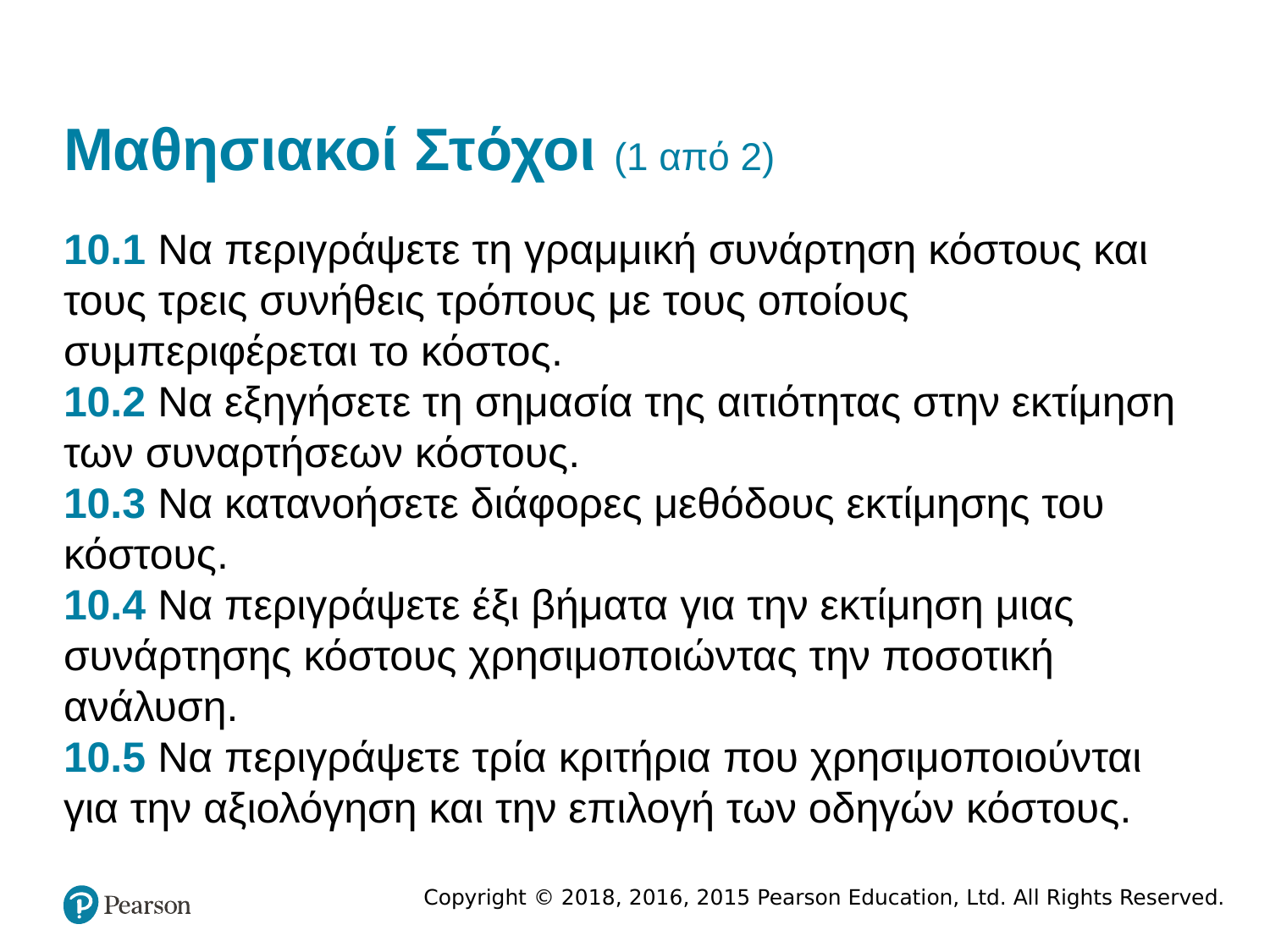

# Μαθησιακοί Στόχοι (1 από 2)
10.1 Να περιγράψετε τη γραμμική συνάρτηση κόστους και τους τρεις συνήθεις τρόπους με τους οποίους συμπεριφέρεται το κόστος.
10.2 Να εξηγήσετε τη σημασία της αιτιότητας στην εκτίμηση των συναρτήσεων κόστους.
10.3 Να κατανοήσετε διάφορες μεθόδους εκτίμησης του κόστους.
10.4 Να περιγράψετε έξι βήματα για την εκτίμηση μιας συνάρτησης κόστους χρησιμοποιώντας την ποσοτική ανάλυση.
10.5 Να περιγράψετε τρία κριτήρια που χρησιμοποιούνται για την αξιολόγηση και την επιλογή των οδηγών κόστους.